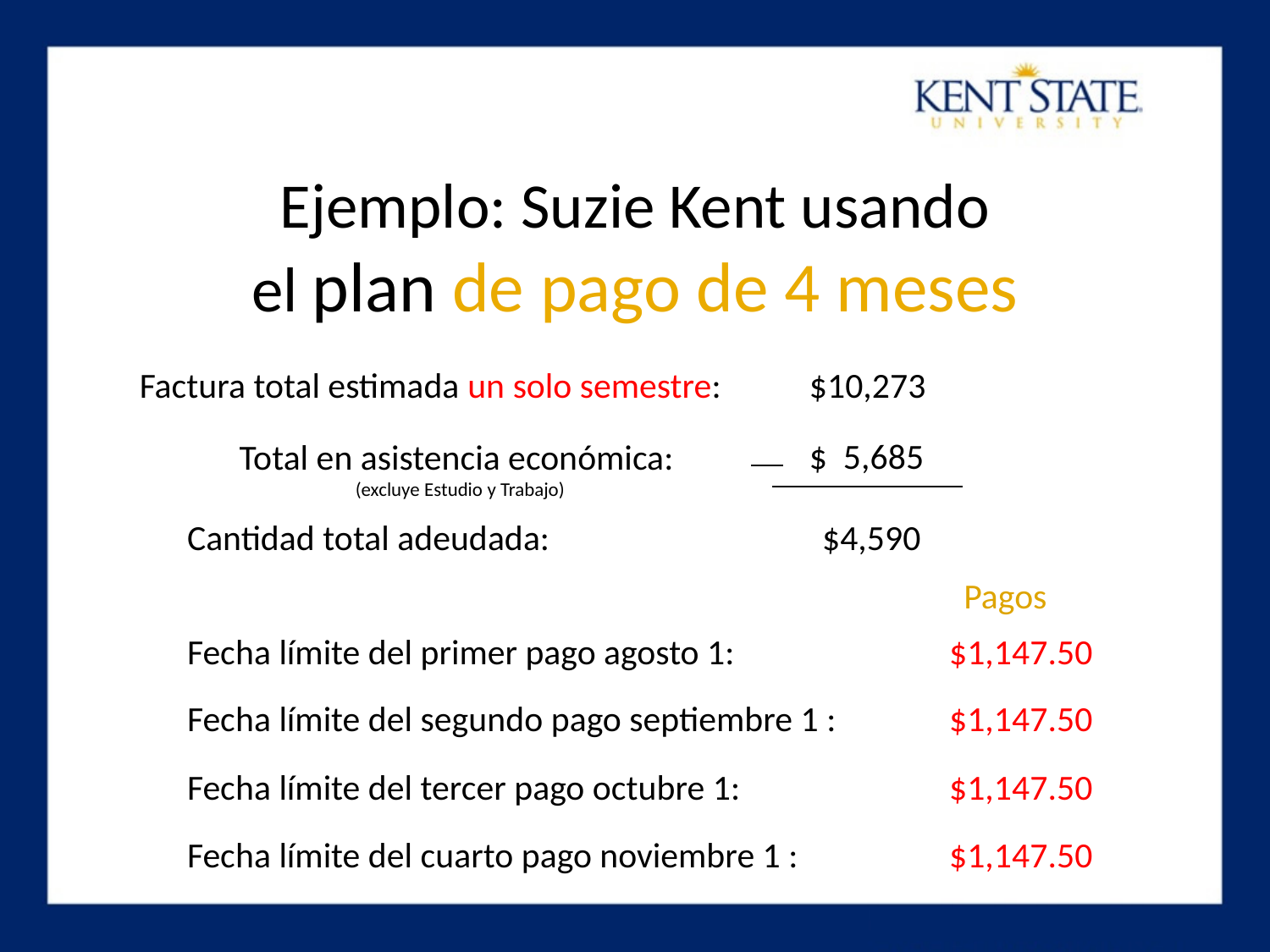

Ejemplo: Suzie Kent usando el plan de pago de 4 meses
$10,273

$  5,685
Factura total estimada un solo semestre:
Total en asistencia económica:
(excluye Estudio y Trabajo)
Cantidad total adeudada: 			$4,590
Pagos
Fecha límite del primer pago agosto 1:		$1,147.50

Fecha límite del segundo pago septiembre 1 :	$1,147.50

Fecha límite del tercer pago octubre 1:		$1,147.50

Fecha límite del cuarto pago noviembre 1 : 		$1,147.50